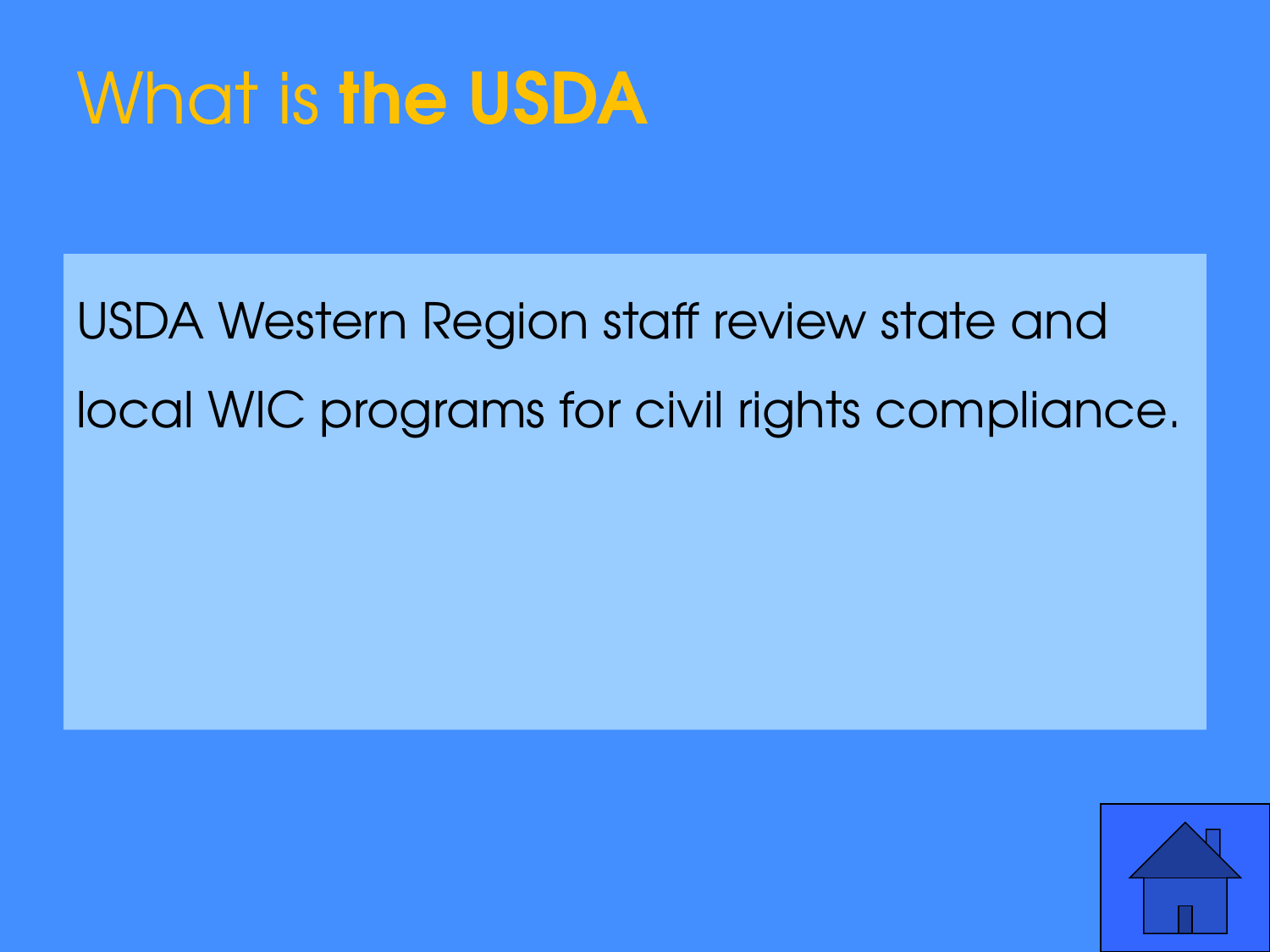

# What is the USDA
USDA Western Region staff review state and local WIC programs for civil rights compliance.